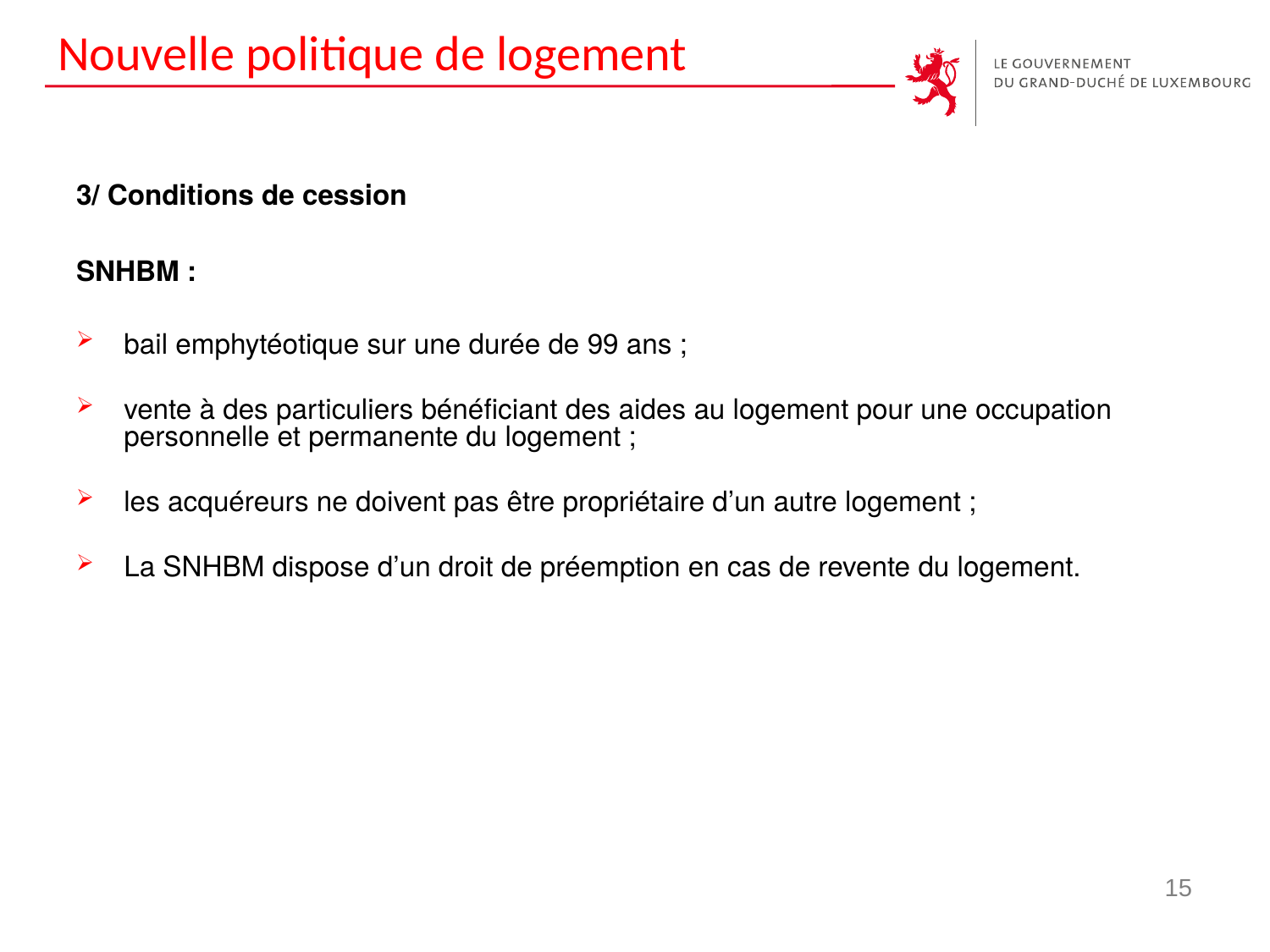

# Nouvelle politique de logement
3/ Conditions de cession

SNHBM :

bail emphytéotique sur une durée de 99 ans ;

vente à des particuliers bénéficiant des aides au logement pour une occupation personnelle et permanente du logement ;

les acquéreurs ne doivent pas être propriétaire d’un autre logement ;

La SNHBM dispose d’un droit de préemption en cas de revente du logement.

15